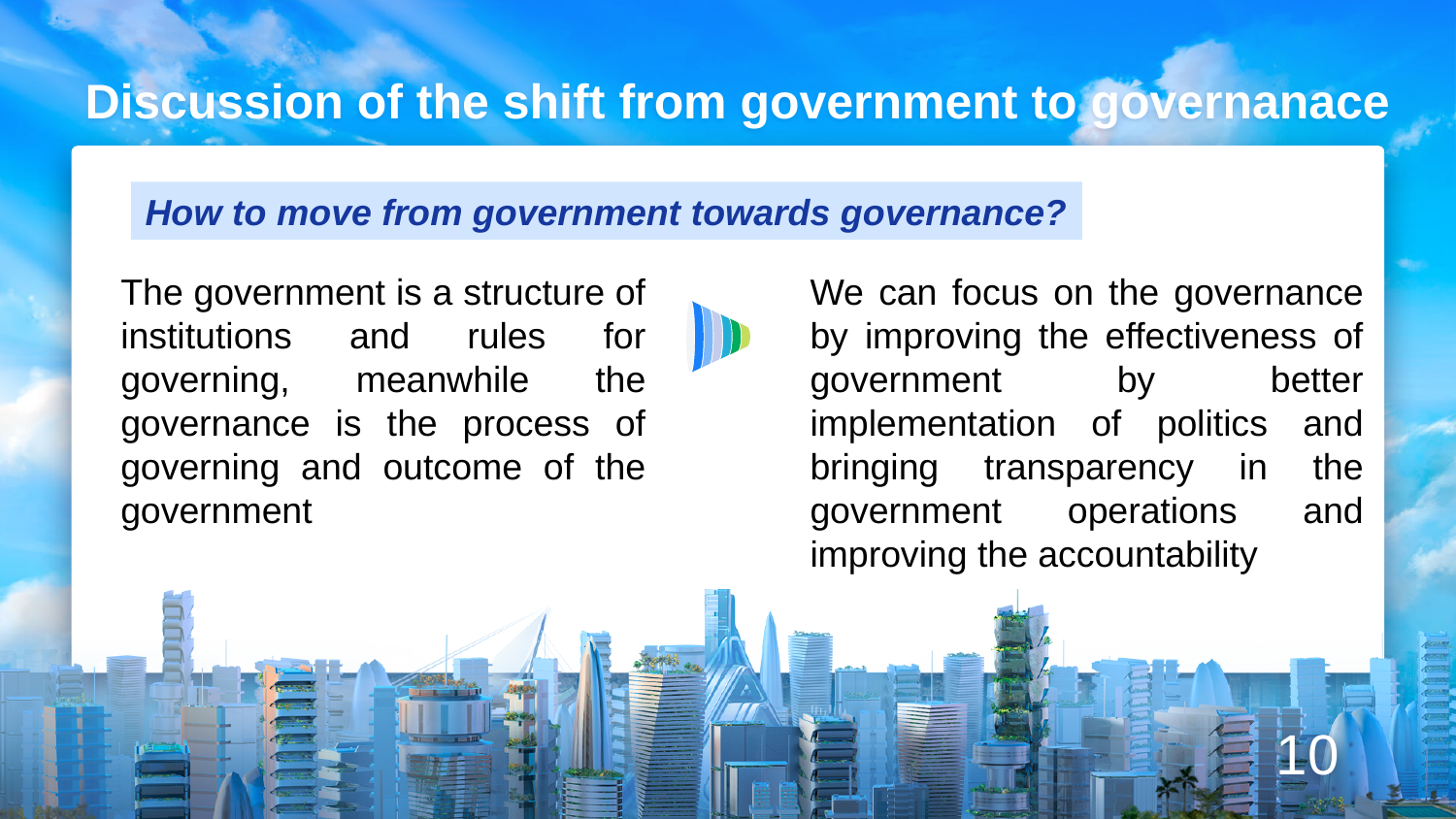

# Discussion of the shift from government to governanace
How to move from government towards governance?
The government is a structure of institutions and rules for governing, meanwhile the governance is the process of governing and outcome of the government
We can focus on the governance by improving the effectiveness of government by better implementation of politics and bringing transparency in the government operations and improving the accountability

10